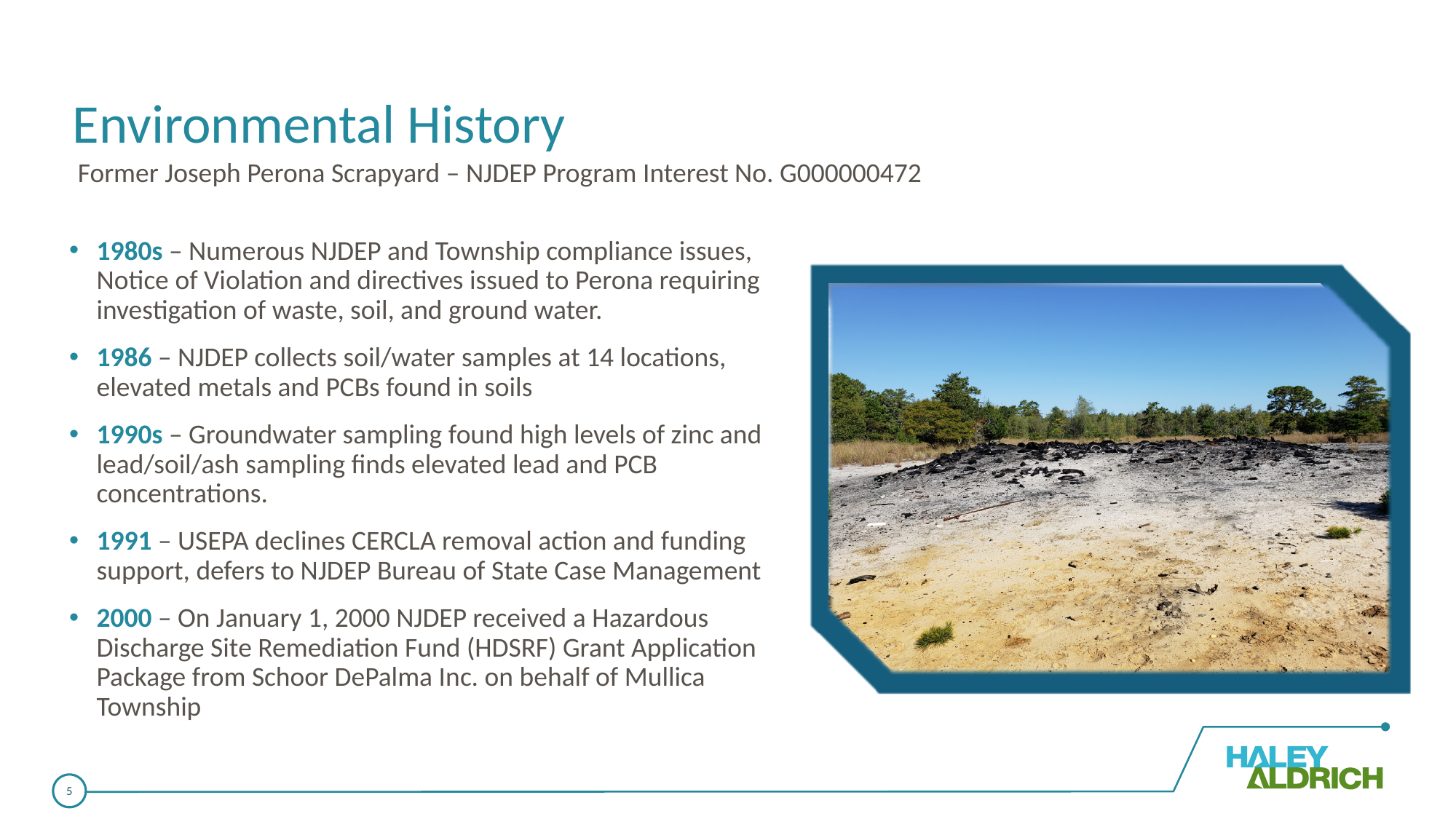

# Environmental History
Former Joseph Perona Scrapyard – NJDEP Program Interest No. G000000472
1980s – Numerous NJDEP and Township compliance issues,  Notice of Violation and directives issued to Perona requiring investigation of waste, soil, and ground water.
1986 – NJDEP collects soil/water samples at 14 locations, elevated metals and PCBs found in soils
1990s – Groundwater sampling found high levels of zinc and lead/soil/ash sampling finds elevated lead and PCB concentrations.
1991 – USEPA declines CERCLA removal action and funding support, defers to NJDEP Bureau of State Case Management
2000 – On January 1, 2000 NJDEP received a Hazardous Discharge Site Remediation Fund (HDSRF) Grant Application Package from Schoor DePalma Inc. on behalf of Mullica Township

5